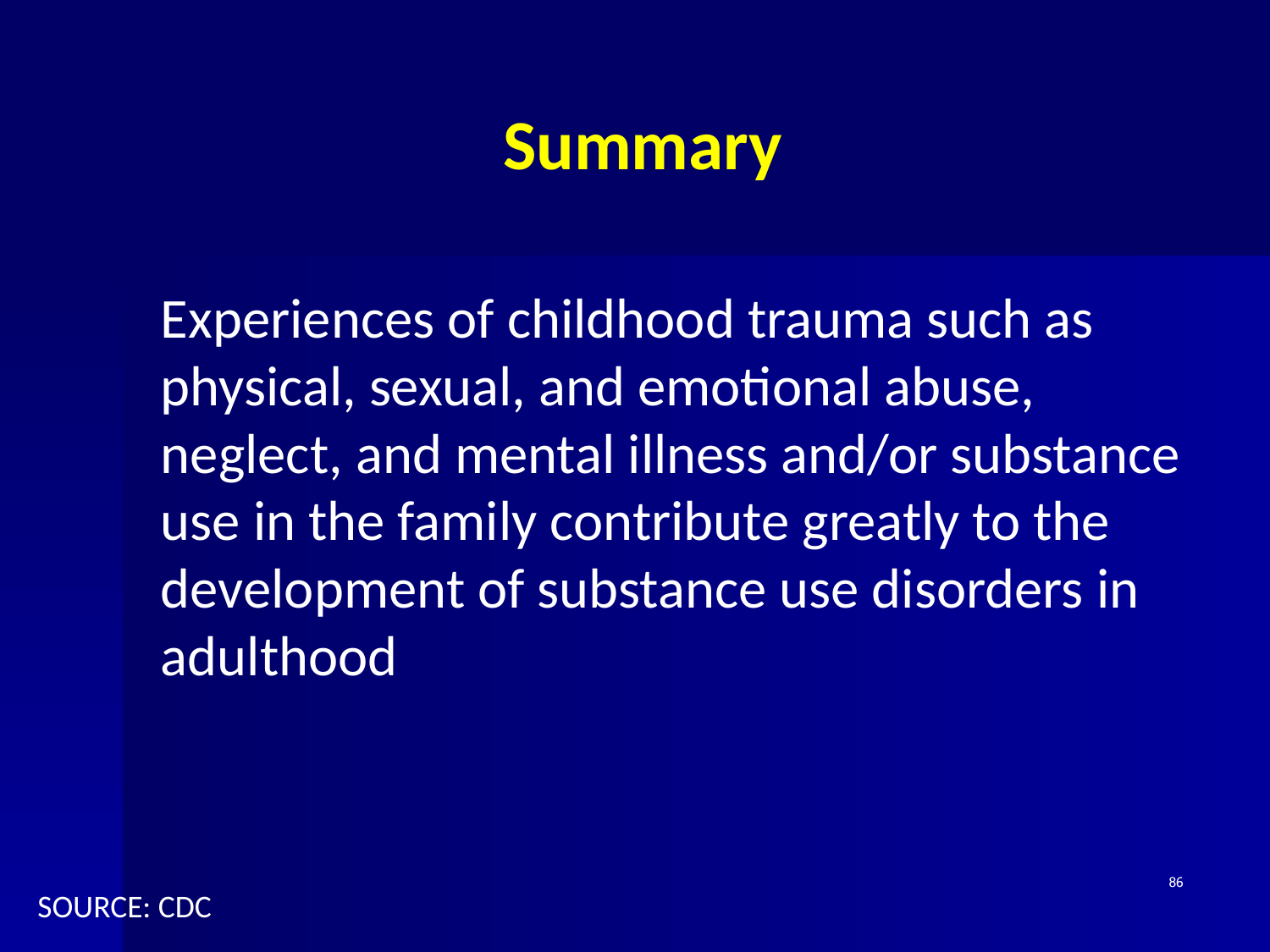

# Summary
Experiences of childhood trauma such as physical, sexual, and emotional abuse, neglect, and mental illness and/or substance use in the family contribute greatly to the development of substance use disorders in adulthood
86
SOURCE: CDC